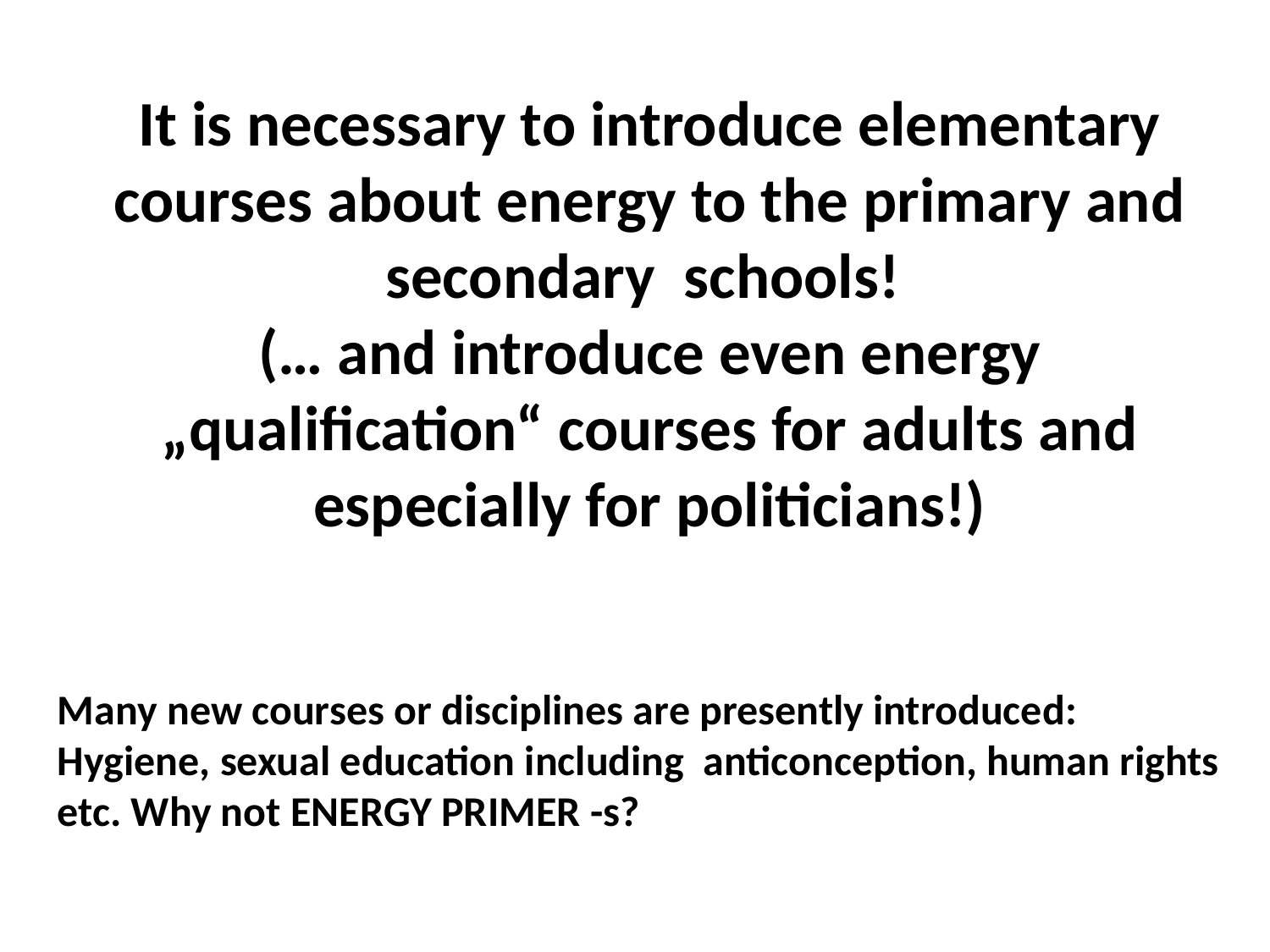

It is necessary to introduce elementary courses about energy to the primary and secondary  schools!
(… and introduce even energy „qualification“ courses for adults and especially for politicians!)

Many new courses or disciplines are presently introduced: Hygiene, sexual education including  anticonception, human rights etc. Why not ENERGY PRIMER -s?